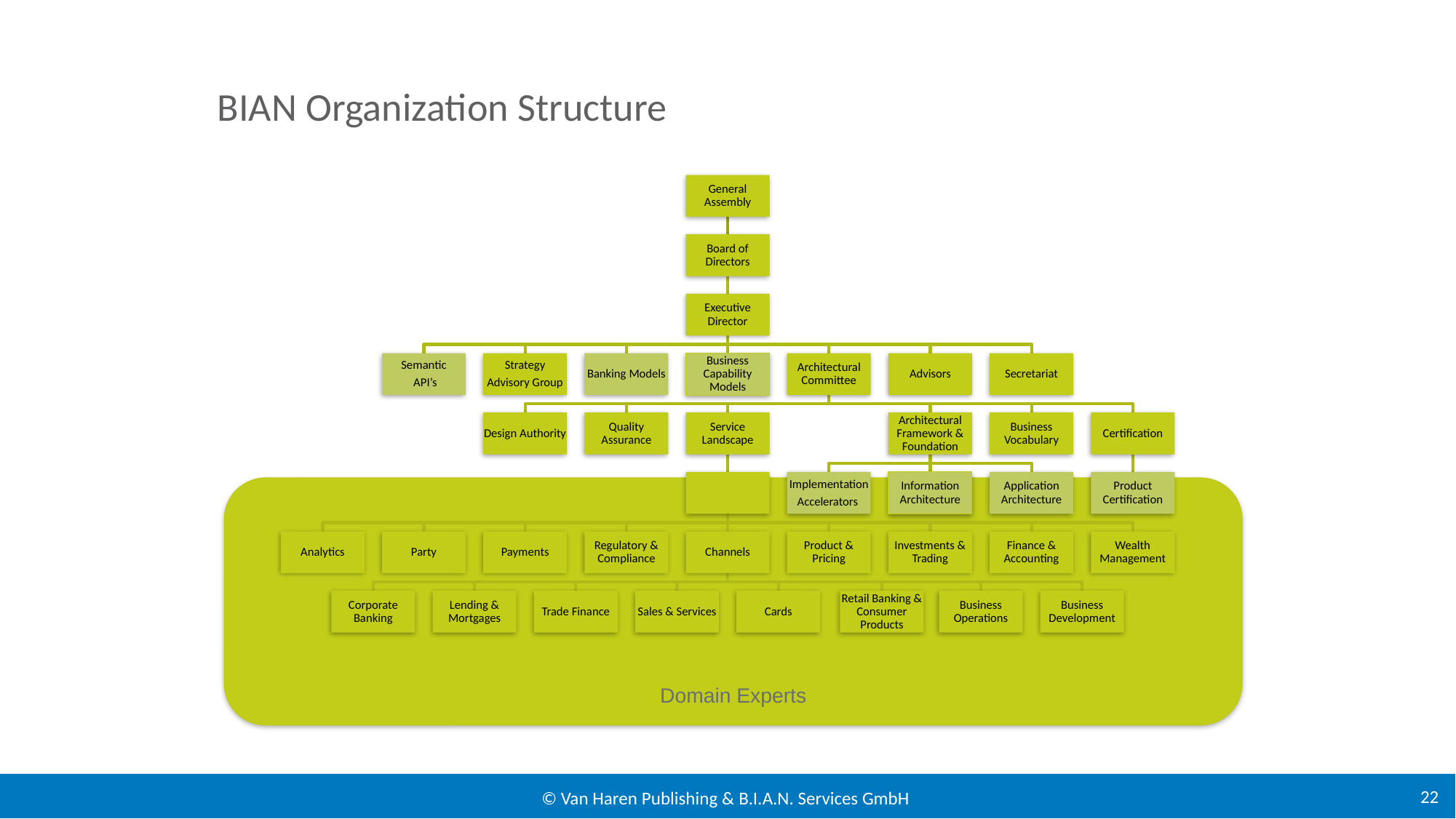

BIAN Organization Structure
General Assembly
Board of Directors
Executive Director
Semantic
 API’s
Strategy
Advisory Group
Banking Models
Business Capability Models
Architectural Committee
Design Authority
Quality Assurance
Service Landscape

Analytics
Party
Payments
Regulatory & Compliance
Channels
Corporate Banking
Lending & Mortgages
Trade Finance
Sales & Services
Cards
Retail Banking & Consumer Products
Business Operations
Business Development
Product & Pricing
Investments & Trading
Finance & Accounting
Wealth Management
Architectural Framework & Foundation
Implementation
Accelerators
Information Architecture
Application Architecture
Business Vocabulary
Certification
Product Certification
Advisors
Secretariat
Domain Experts